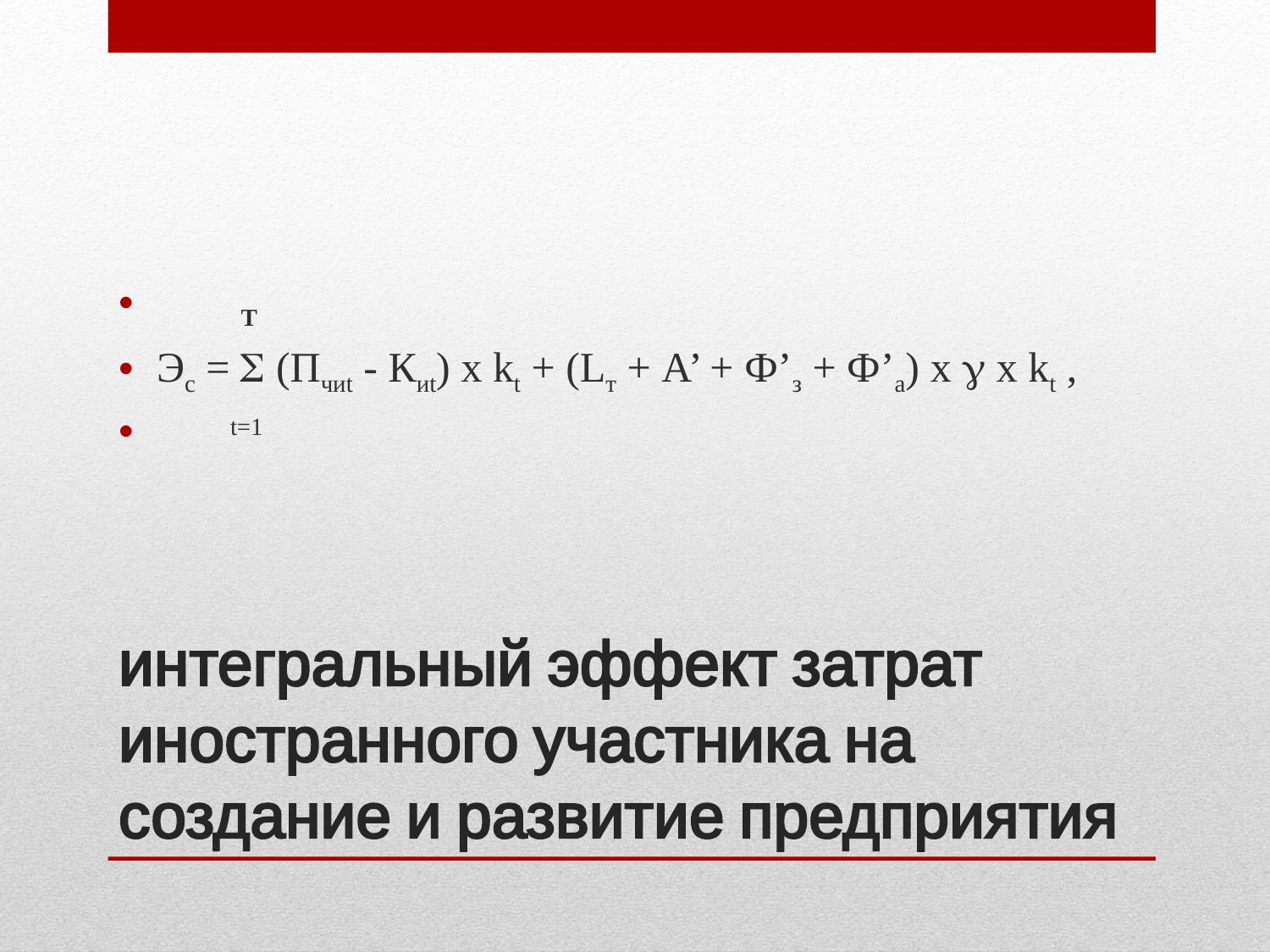

Т
Эс = Σ (Пчиt - Киt) x kt + (Lт + А’ + Ф’з + Ф’а) x γ x kt ,
            t=1
# интегральный эффект затрат иностранного участника на создание и развитие предприятия